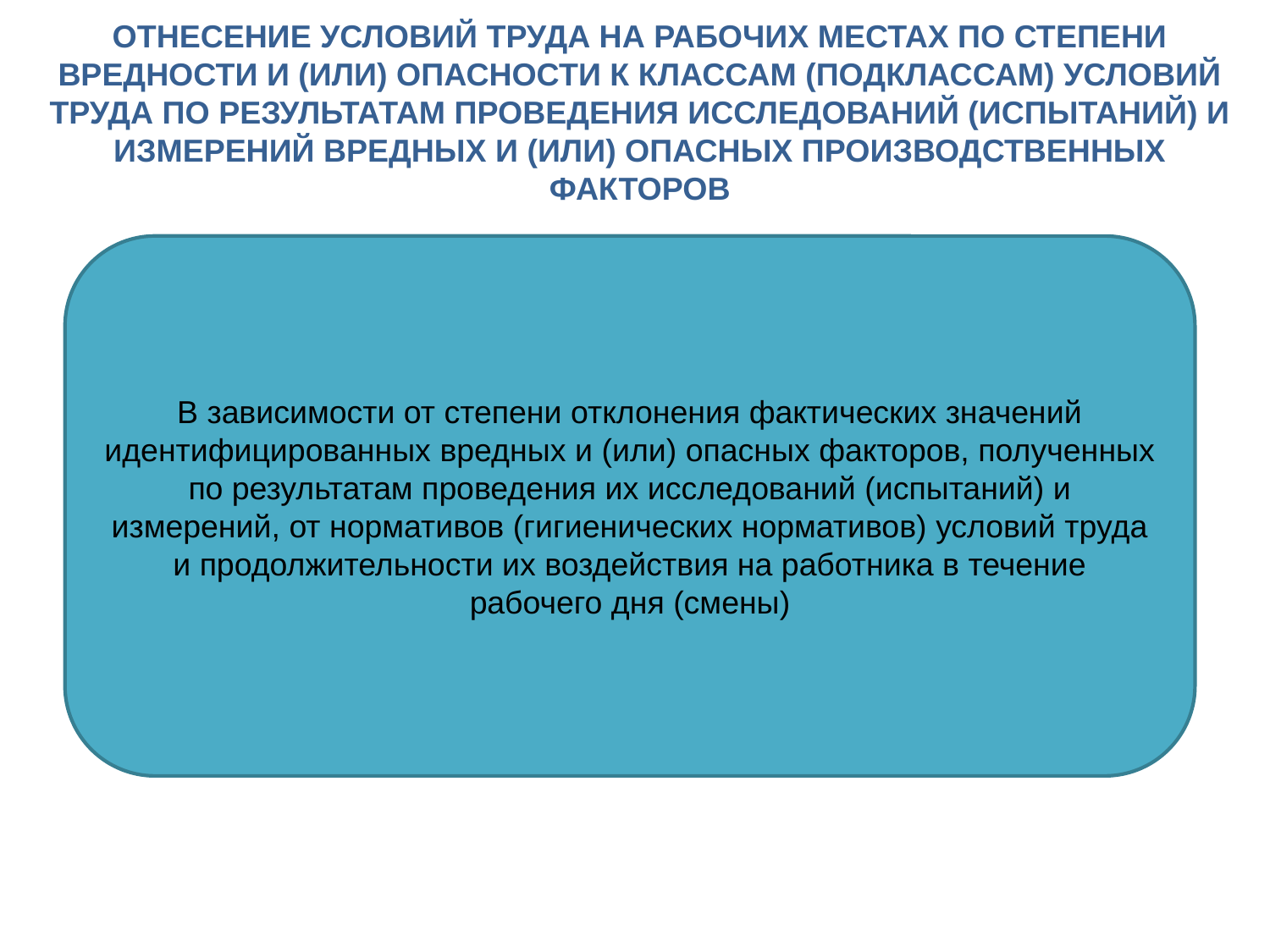

Отнесение условий труда на рабочих местах по степени вредности и (или) опасности к классам (подклассам) условий труда по результатам проведения исследований (испытаний) и измерений вредных и (или) опасных производственных факторов
В зависимости от степени отклонения фактических значений идентифицированных вредных и (или) опасных факторов, полученных по результатам проведения их исследований (испытаний) и измерений, от нормативов (гигиенических нормативов) условий труда и продолжительности их воздействия на работника в течение рабочего дня (смены)